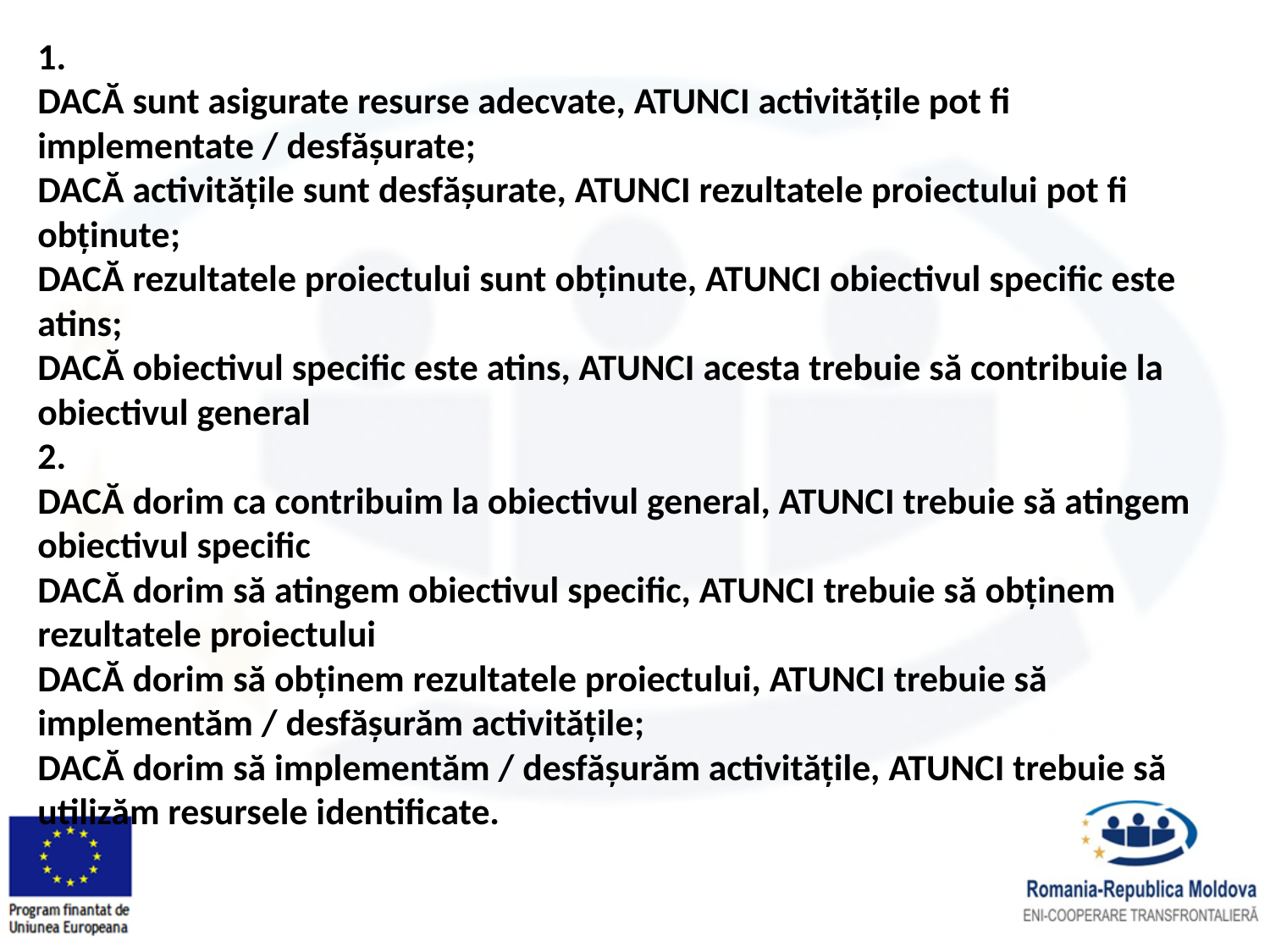

1.
DACĂ sunt asigurate resurse adecvate, ATUNCI activitățile pot fi implementate / desfășurate;
DACĂ activitățile sunt desfășurate, ATUNCI rezultatele proiectului pot fi obținute;
DACĂ rezultatele proiectului sunt obținute, ATUNCI obiectivul specific este atins;
DACĂ obiectivul specific este atins, ATUNCI acesta trebuie să contribuie la obiectivul general
2.
DACĂ dorim ca contribuim la obiectivul general, ATUNCI trebuie să atingem obiectivul specific
DACĂ dorim să atingem obiectivul specific, ATUNCI trebuie să obținem rezultatele proiectului
DACĂ dorim să obținem rezultatele proiectului, ATUNCI trebuie să implementăm / desfășurăm activitățile;
DACĂ dorim să implementăm / desfășurăm activitățile, ATUNCI trebuie să utilizăm resursele identificate.